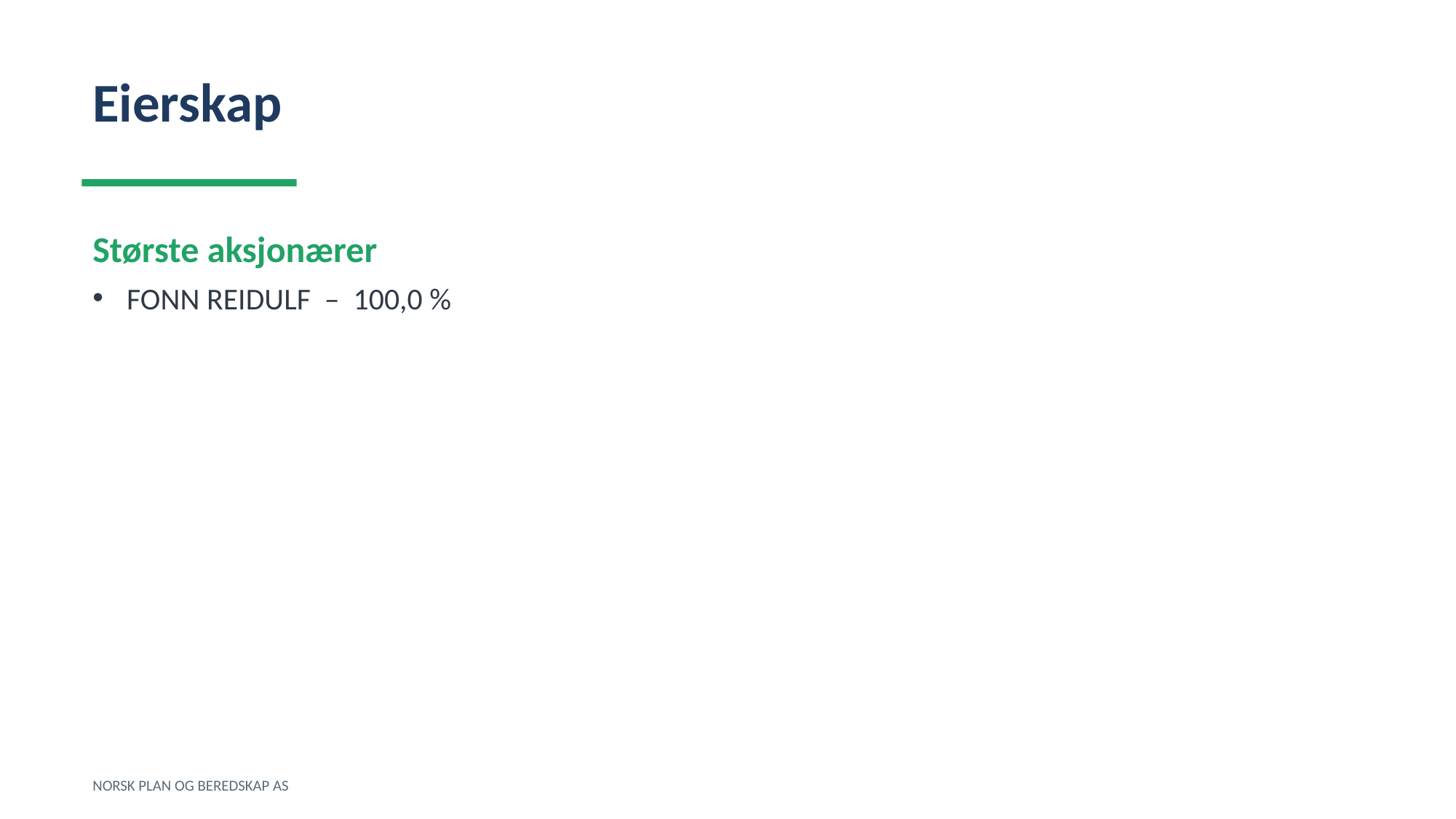

Eierskap

Største aksjonærer
FONN REIDULF  –  100,0 %
NORSK PLAN OG BEREDSKAP AS